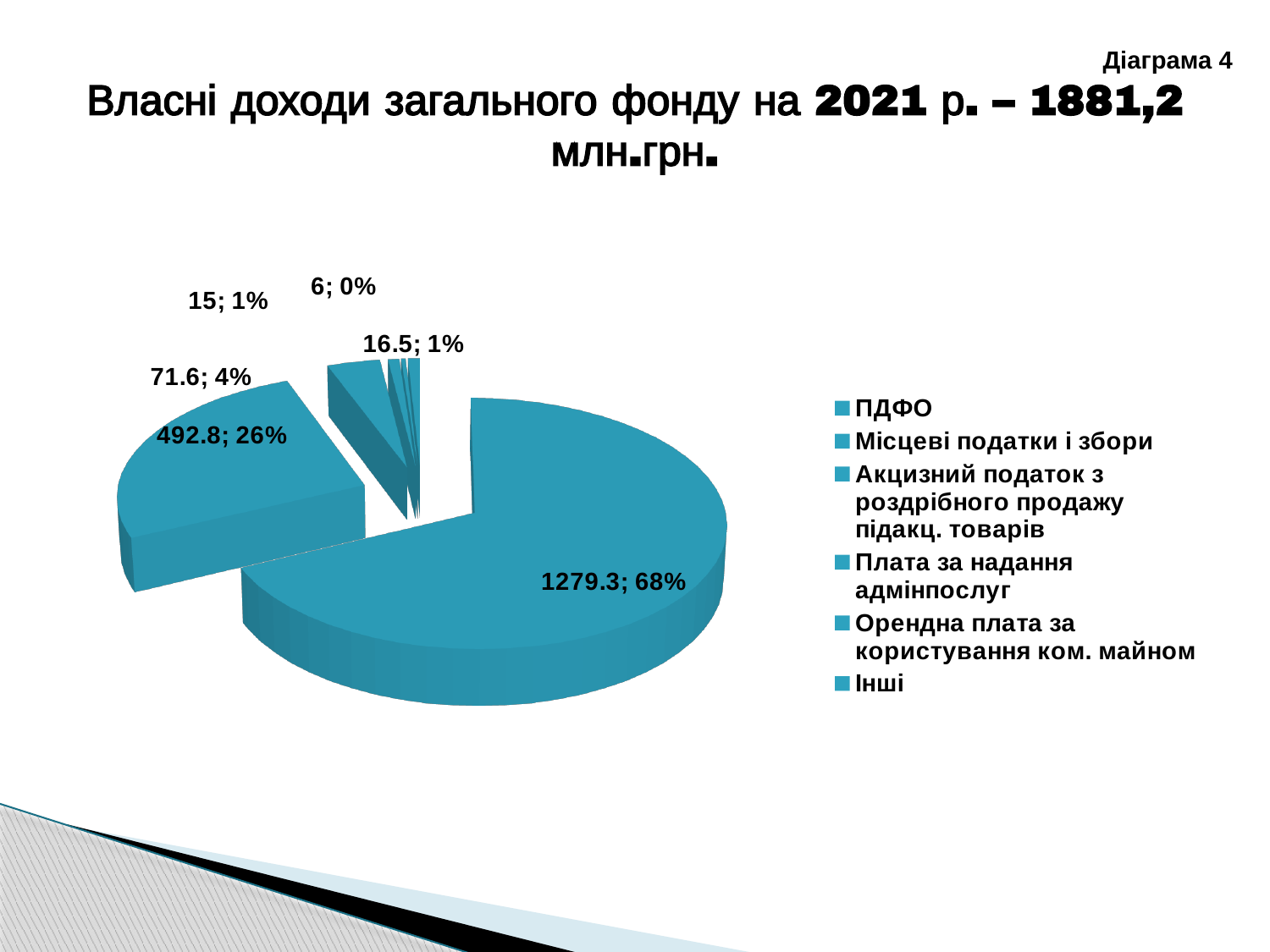

Діаграма 4
Власні доходи загального фонду на 2021 р. – 1881,2 млн.грн.

[unsupported chart]